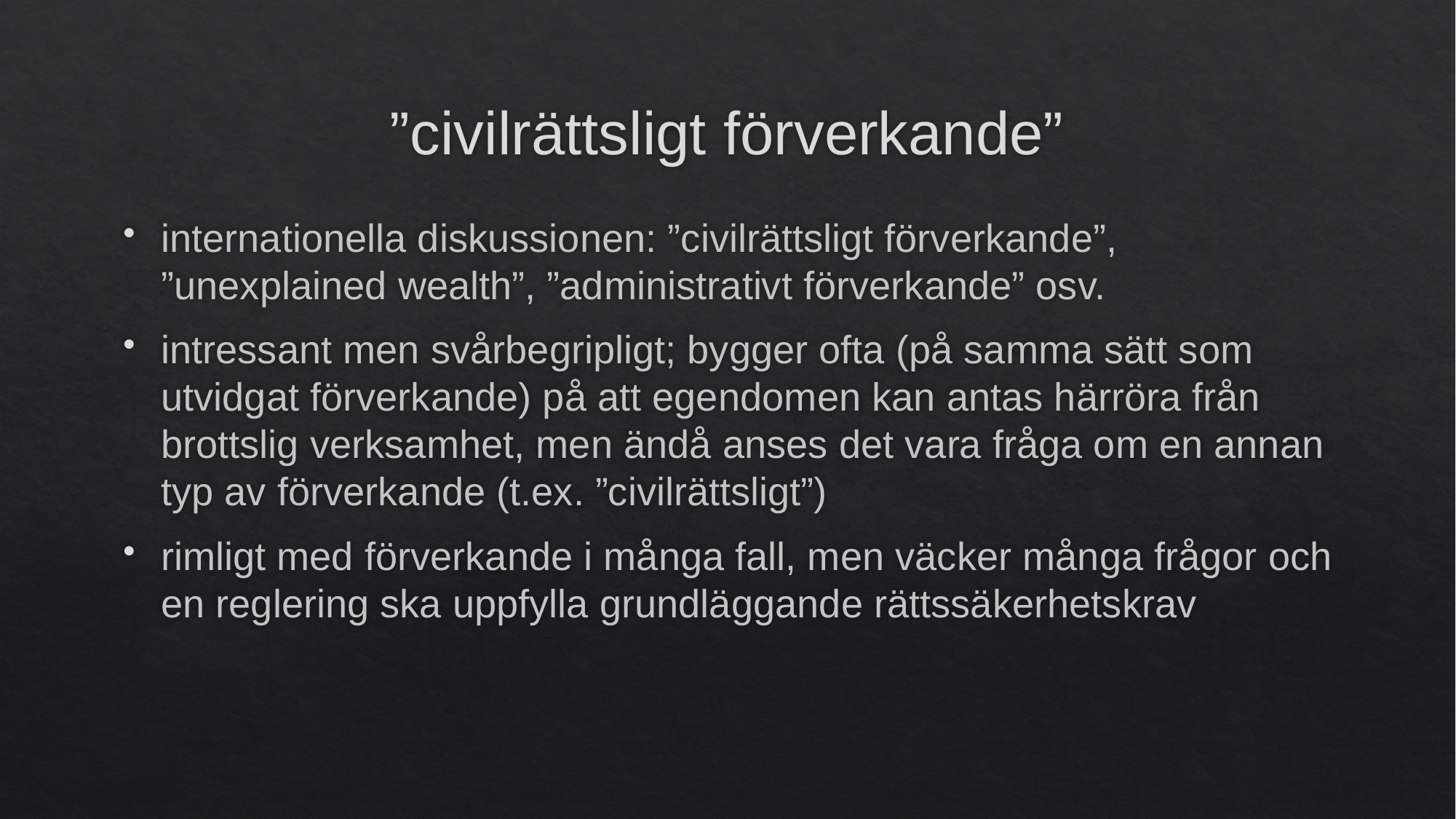

# ”civilrättsligt förverkande”
internationella diskussionen: ”civilrättsligt förverkande”, ”unexplained wealth”, ”administrativt förverkande” osv.
intressant men svårbegripligt; bygger ofta (på samma sätt som utvidgat förverkande) på att egendomen kan antas härröra från brottslig verksamhet, men ändå anses det vara fråga om en annan typ av förverkande (t.ex. ”civilrättsligt”)
rimligt med förverkande i många fall, men väcker många frågor och en reglering ska uppfylla grundläggande rättssäkerhetskrav